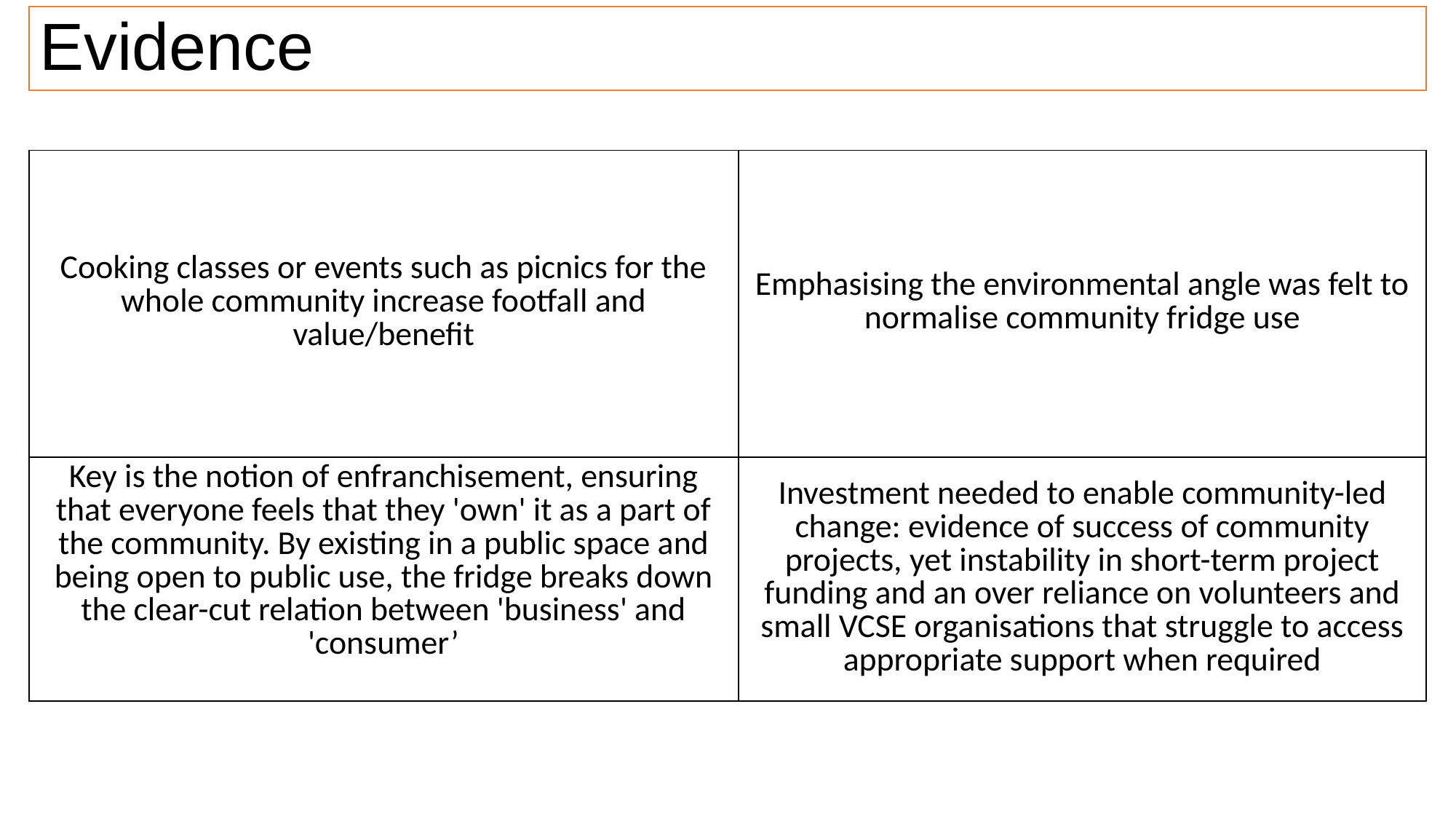

# Evidence
| Cooking classes or events such as picnics for the whole community increase footfall and value/benefit | Emphasising the environmental angle was felt to normalise community fridge use |
| --- | --- |
| Key is the notion of enfranchisement, ensuring that everyone feels that they 'own' it as a part of the community. By existing in a public space and being open to public use, the fridge breaks down the clear-cut relation between 'business' and 'consumer’ | Investment needed to enable community-led change: evidence of success of community projects, yet instability in short-term project funding and an over reliance on volunteers and small VCSE organisations that struggle to access appropriate support when required |